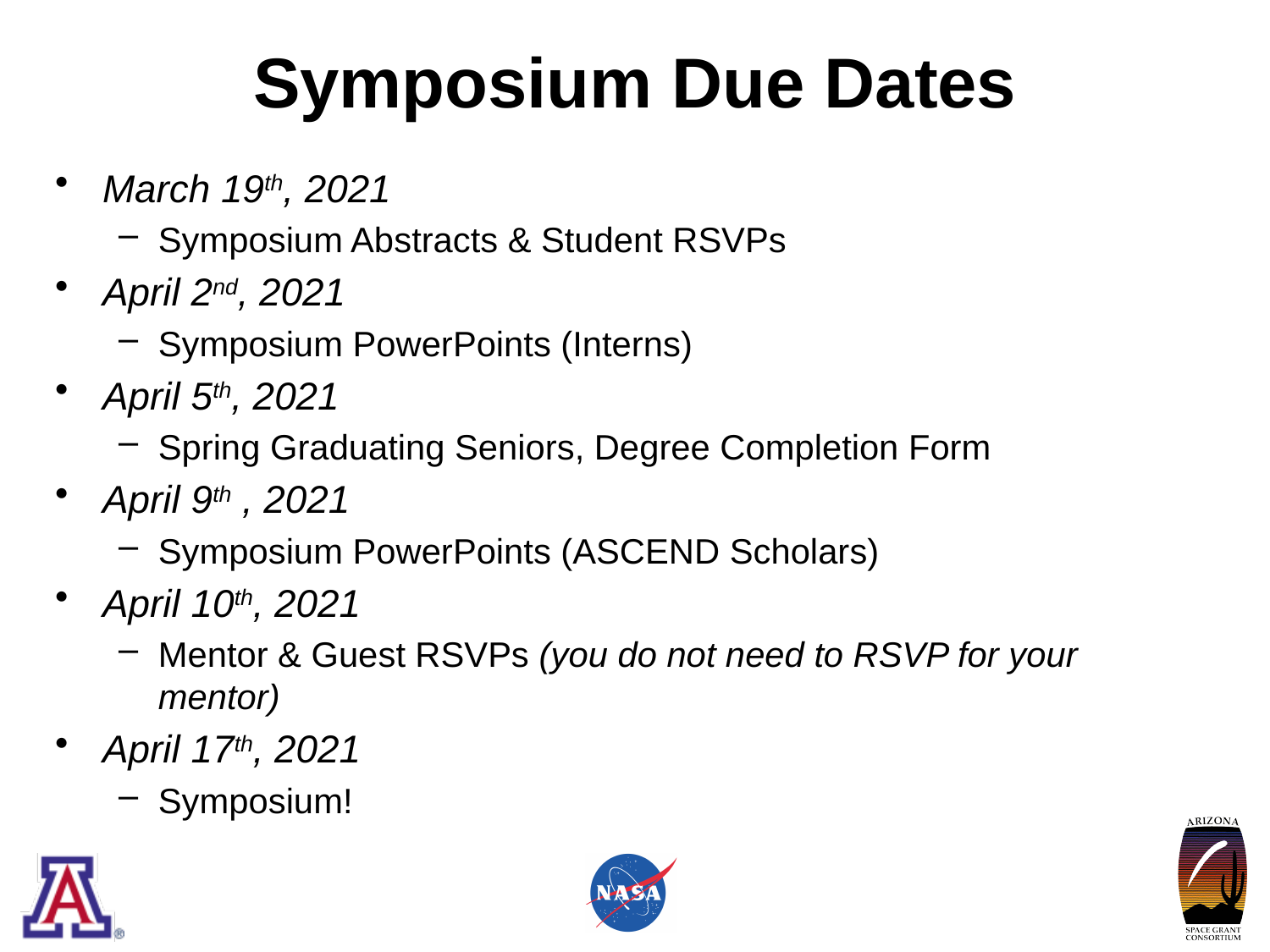

# Symposium Due Dates
March 19th, 2021
Symposium Abstracts & Student RSVPs
April 2nd, 2021
Symposium PowerPoints (Interns)
April 5th, 2021
Spring Graduating Seniors, Degree Completion Form
April 9th , 2021
Symposium PowerPoints (ASCEND Scholars)
April 10th, 2021
Mentor & Guest RSVPs (you do not need to RSVP for your mentor)
April 17th, 2021
Symposium!